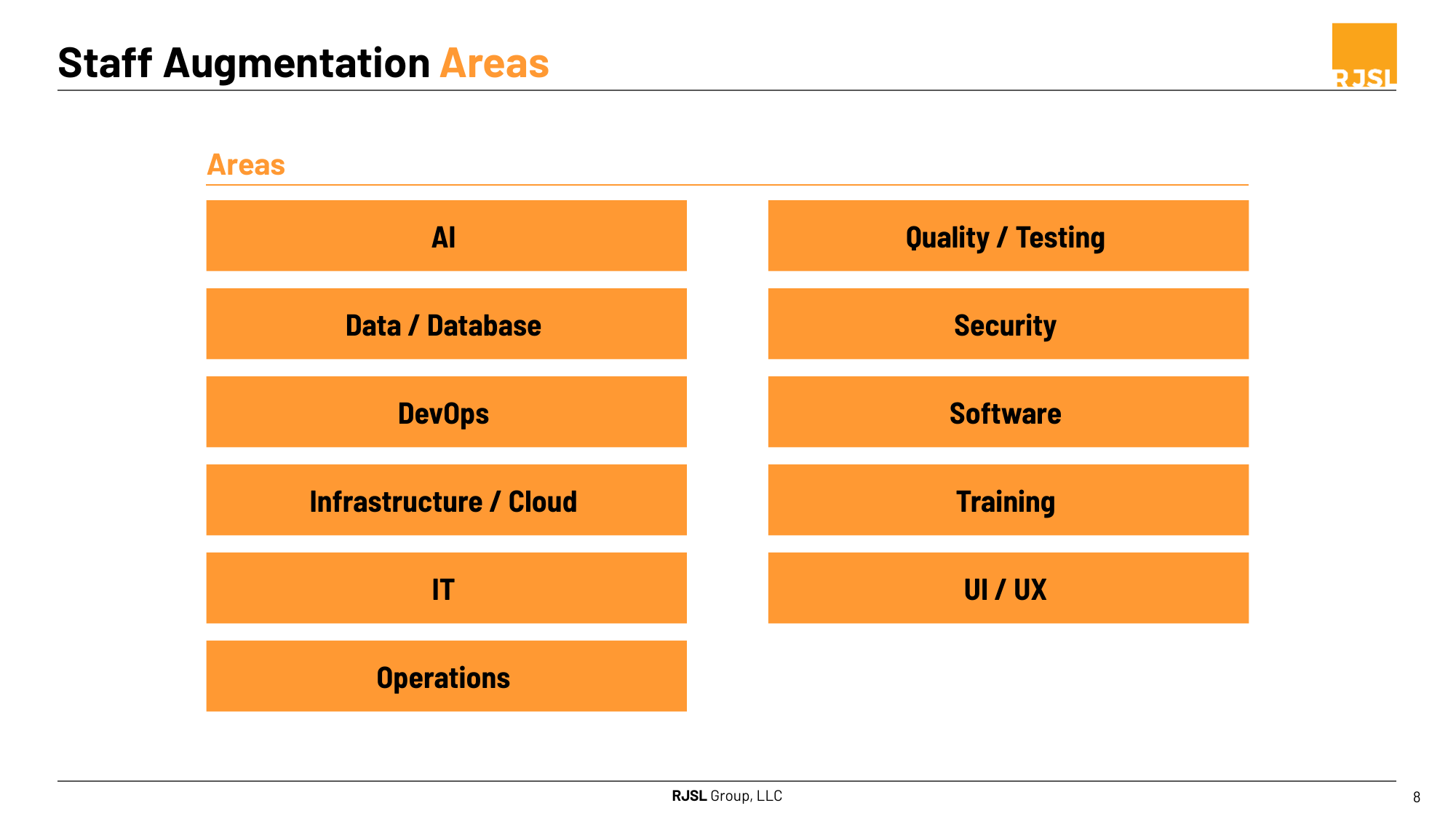

# Staff Augmentation Areas
Areas
AI
Quality / Testing
Data / Database
Security
DevOps
Software
Infrastructure / Cloud
Training
IT
UI / UX
Operations